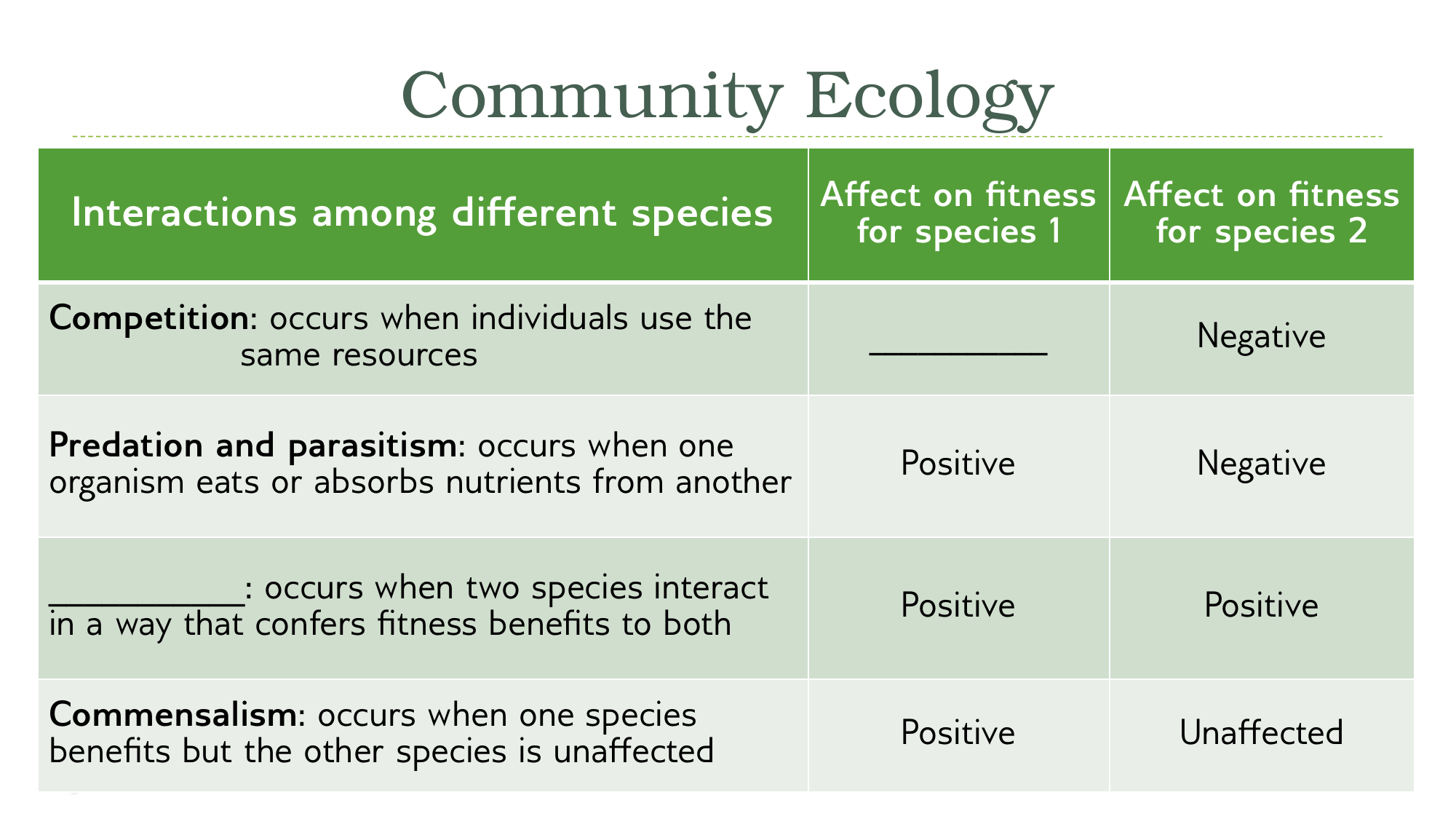

# Community Ecology
| Interactions among different species | Affect on fitness for species 1 | Affect on fitness for species 2 |
| --- | --- | --- |
| Competition: occurs when individuals use the same resources | \_\_\_\_\_\_\_\_\_\_\_ | Negative |
| Predation and parasitism: occurs when one organism eats or absorbs nutrients from another | Positive | Negative |
| \_\_\_\_\_\_\_\_\_\_\_: occurs when two species interact in a way that confers fitness benefits to both | Positive | Positive |
| Commensalism: occurs when one species benefits but the other species is unaffected | Positive | Unaffected |